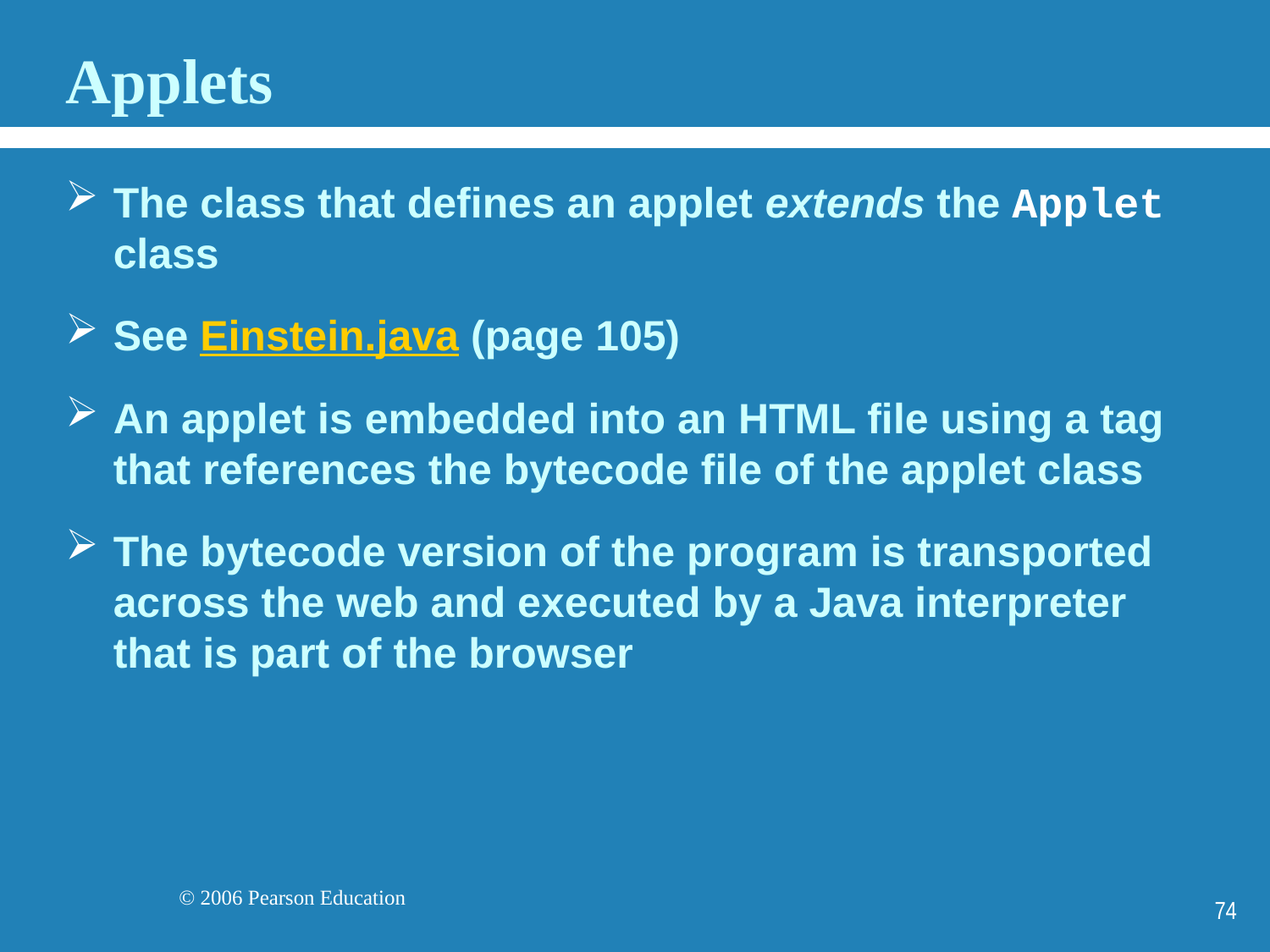

# Applets
The class that defines an applet extends the Applet class
See Einstein.java (page 105)
An applet is embedded into an HTML file using a tag that references the bytecode file of the applet class
The bytecode version of the program is transported across the web and executed by a Java interpreter that is part of the browser

74